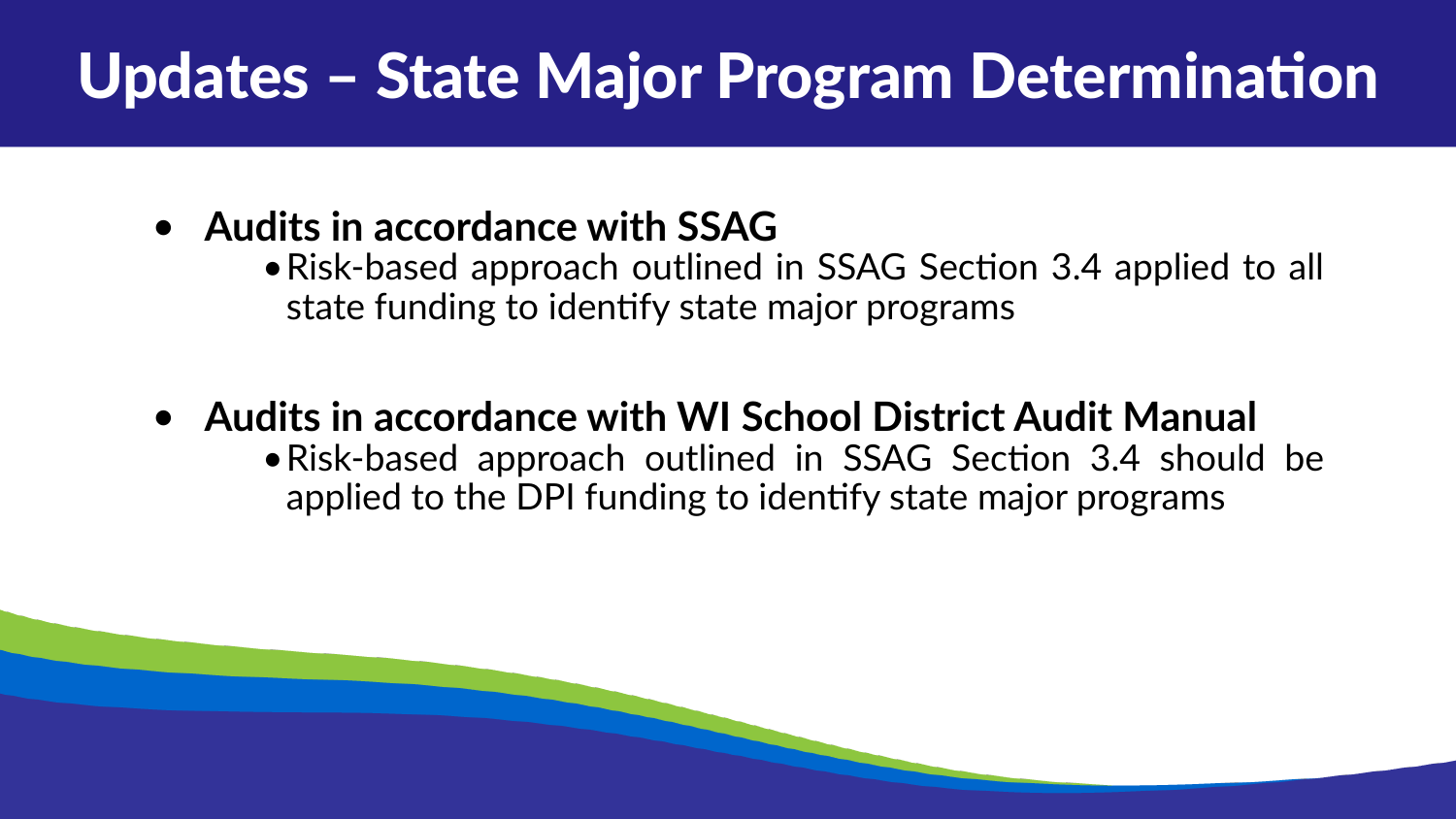

Updates – State Major Program Determination
Audits in accordance with SSAG
Risk-based approach outlined in SSAG Section 3.4 applied to all state funding to identify state major programs

Audits in accordance with WI School District Audit Manual
Risk-based approach outlined in SSAG Section 3.4 should be applied to the DPI funding to identify state major programs